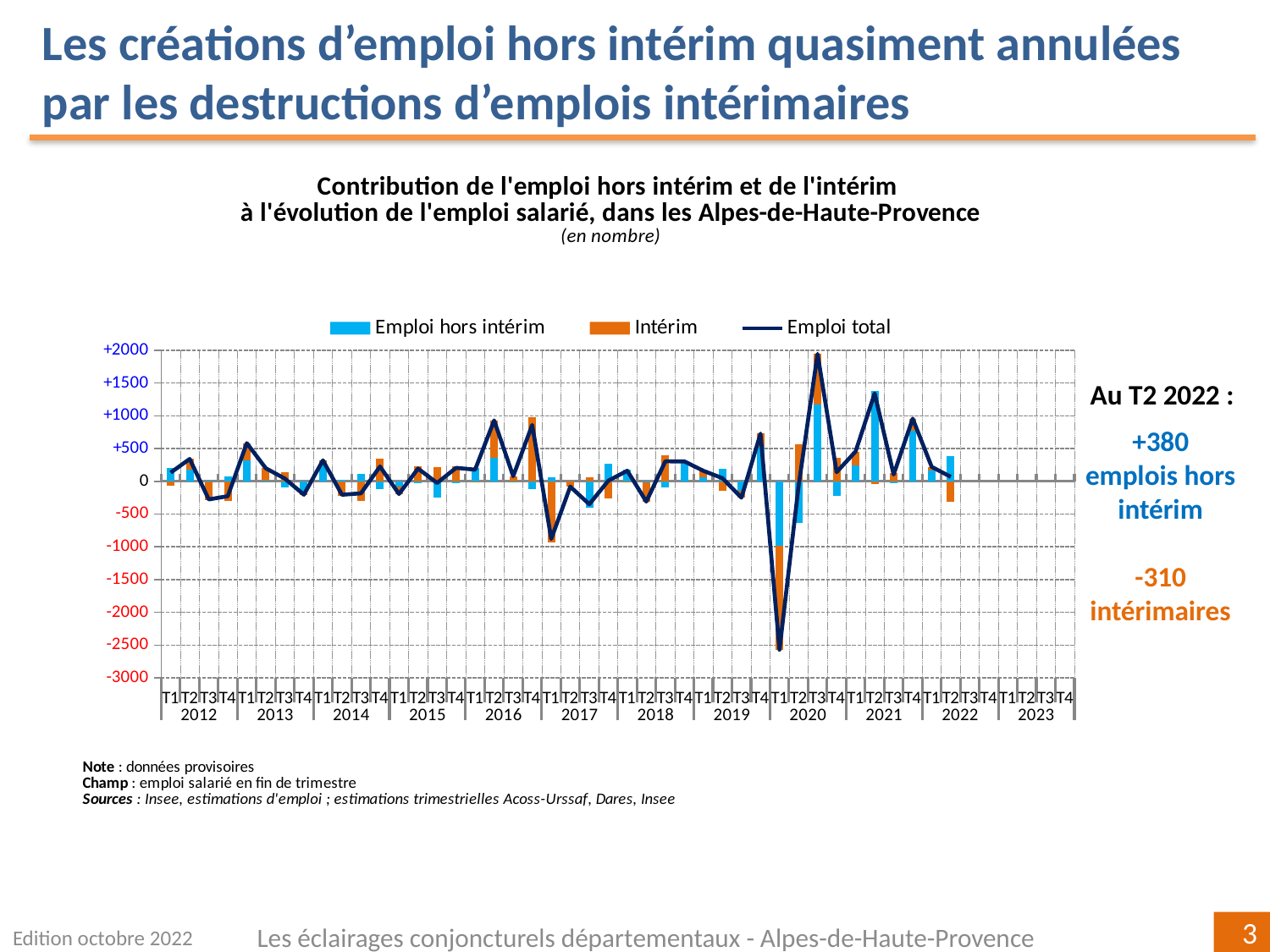

Les créations d’emploi hors intérim quasiment annulées par les destructions d’emplois intérimaires

[unsupported chart]

Au T2 2022 :
+380
emplois hors intérim

-310
intérimaires

Edition octobre 2022
Les éclairages conjoncturels départementaux - Alpes-de-Haute-Provence
3